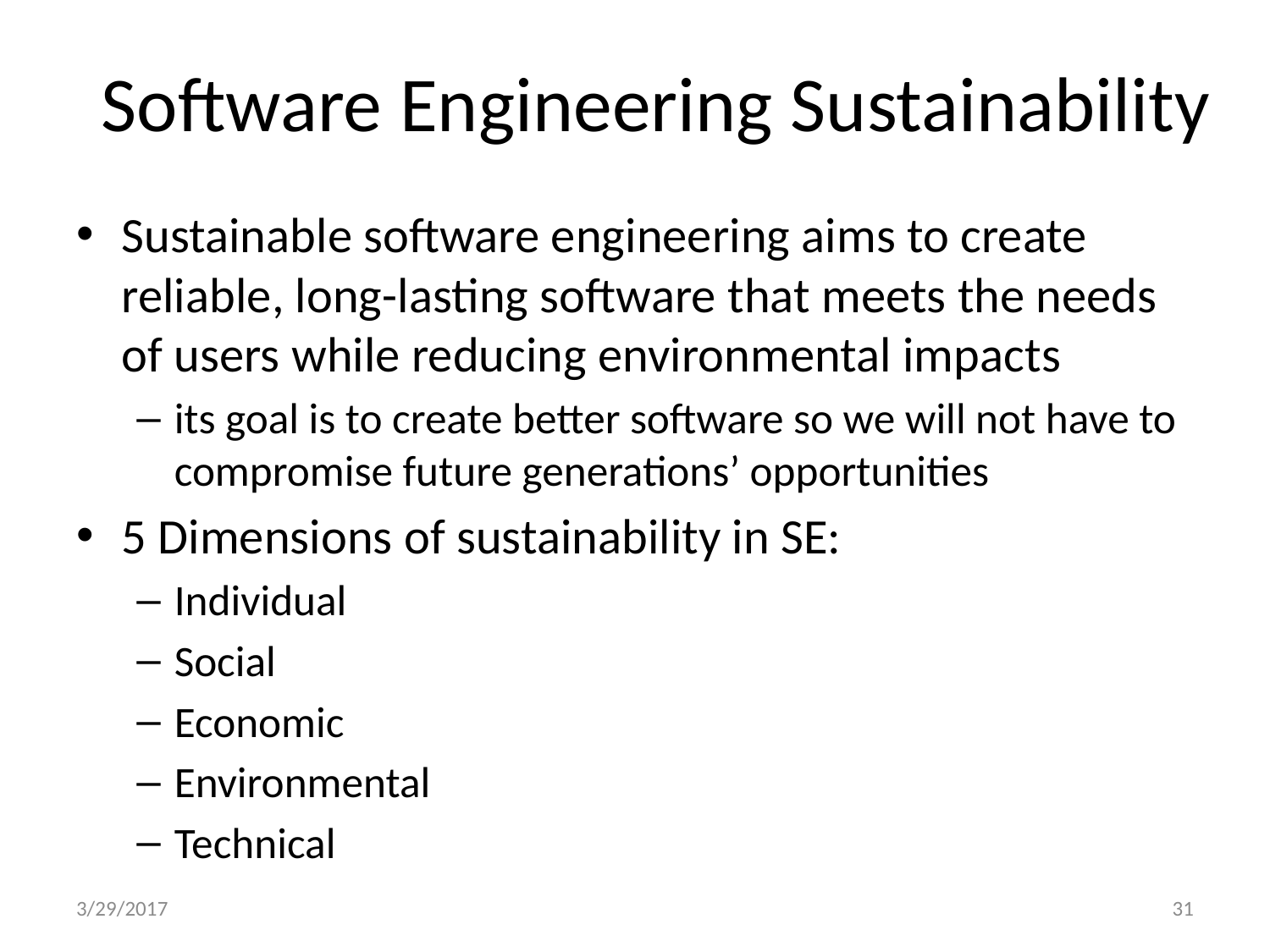

# Software Engineering Sustainability
Sustainable software engineering aims to create reliable, long-lasting software that meets the needs of users while reducing environmental impacts
its goal is to create better software so we will not have to compromise future generations’ opportunities
5 Dimensions of sustainability in SE:
Individual
Social
Economic
Environmental
Technical
3/29/2017
31